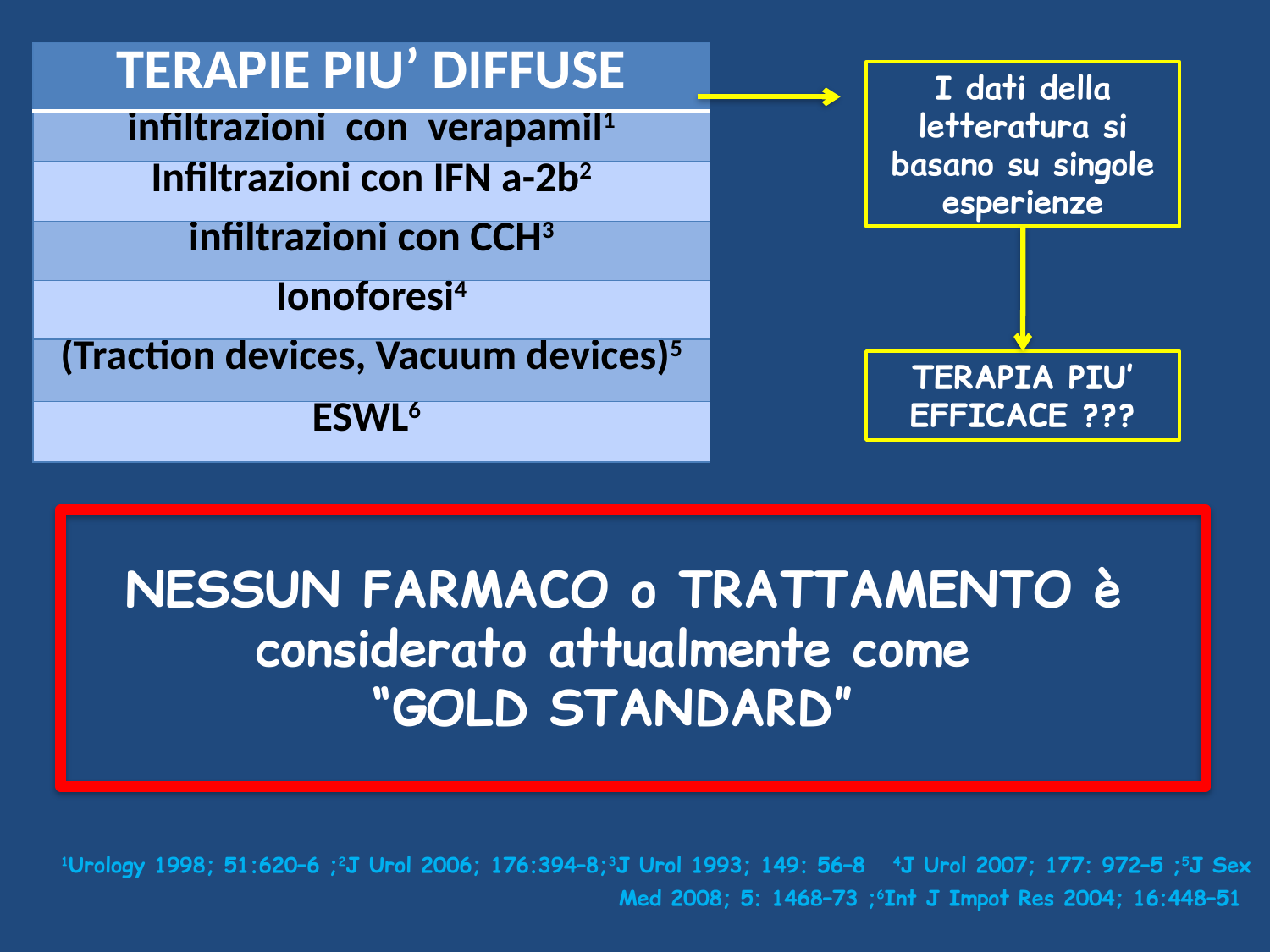

| TERAPIE PIU’ DIFFUSE |
| --- |
| infiltrazioni con verapamil1 |
| Infiltrazioni con IFN a-2b2 |
| infiltrazioni con CCH3 |
| Ionoforesi4 |
| (Traction devices, Vacuum devices)5 |
| ESWL6 |
I dati della letteratura si basano su singole esperienze
TERAPIA PIU’ EFFICACE ???

NESSUN FARMACO o TRATTAMENTO è considerato attualmente come
“GOLD STANDARD”
1Urology 1998; 51:620–6 ;2J Urol 2006; 176:394–8;3J Urol 1993; 149: 56–8   4J Urol 2007; 177: 972–5 ;5J Sex Med 2008; 5: 1468–73 ;6Int J Impot Res 2004; 16:448–51